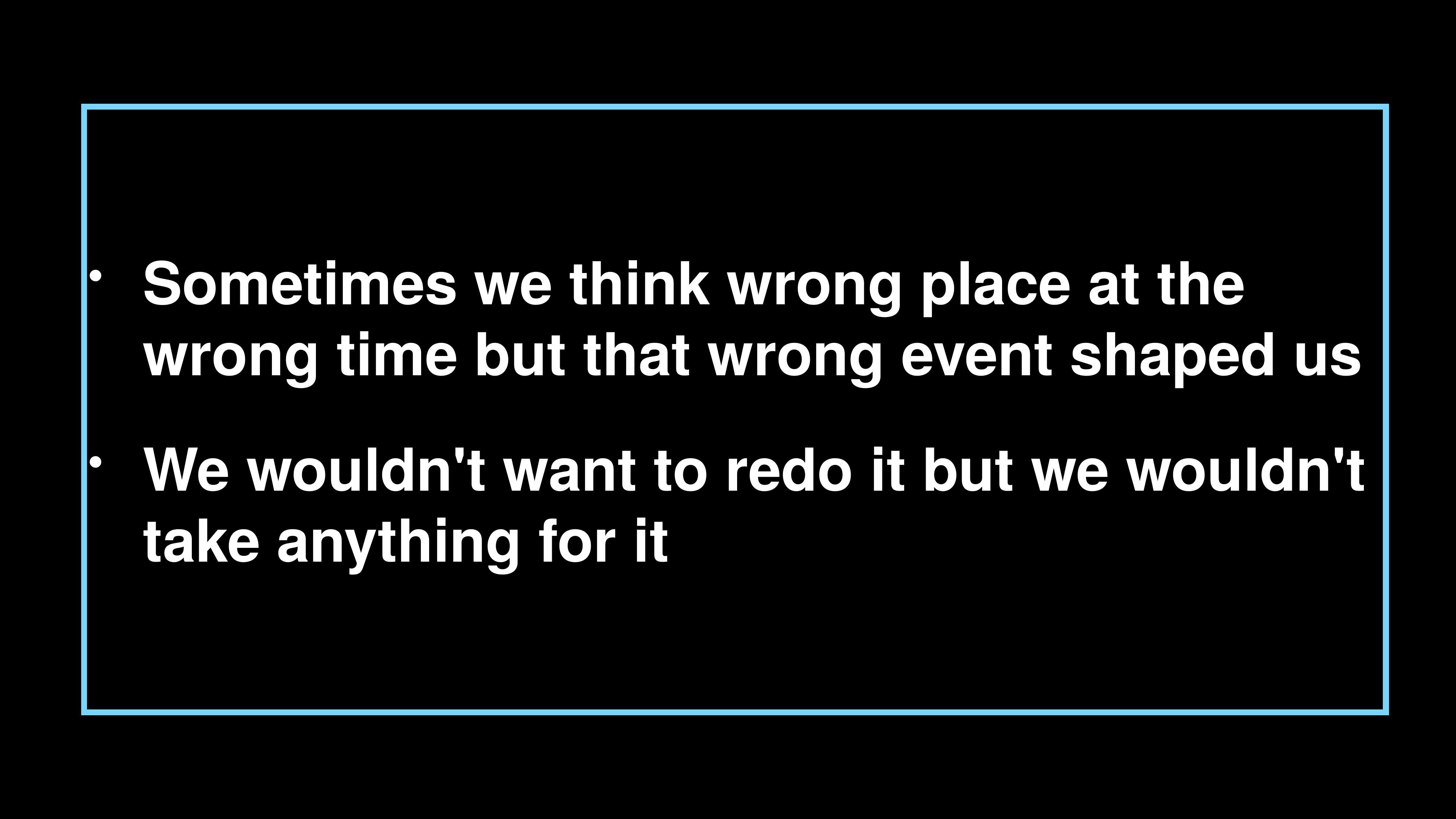

Sometimes we think wrong place at the wrong time but that wrong event shaped us
We wouldn't want to redo it but we wouldn't take anything for it